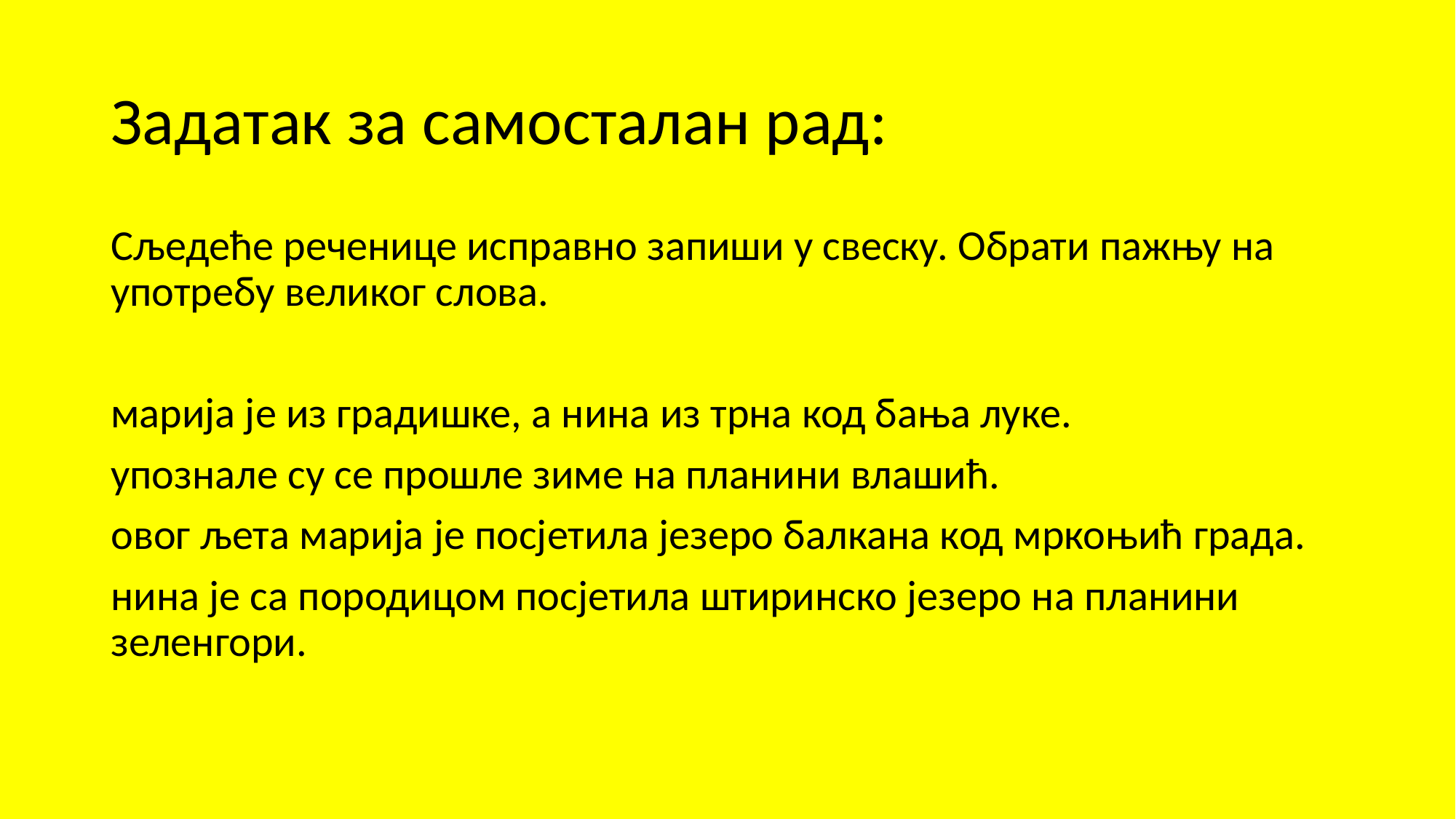

# Задатак за самосталан рад:
Сљедеће реченице исправно запиши у свеску. Обрати пажњу на употребу великог слова.

марија је из градишке, а нина из трна код бања луке.
упознале су се прошле зиме на планини влашић.
овог љета марија је посјетила језеро балкана код мркоњић града.
нина је са породицом посјетила штиринско језеро на планини зеленгори.